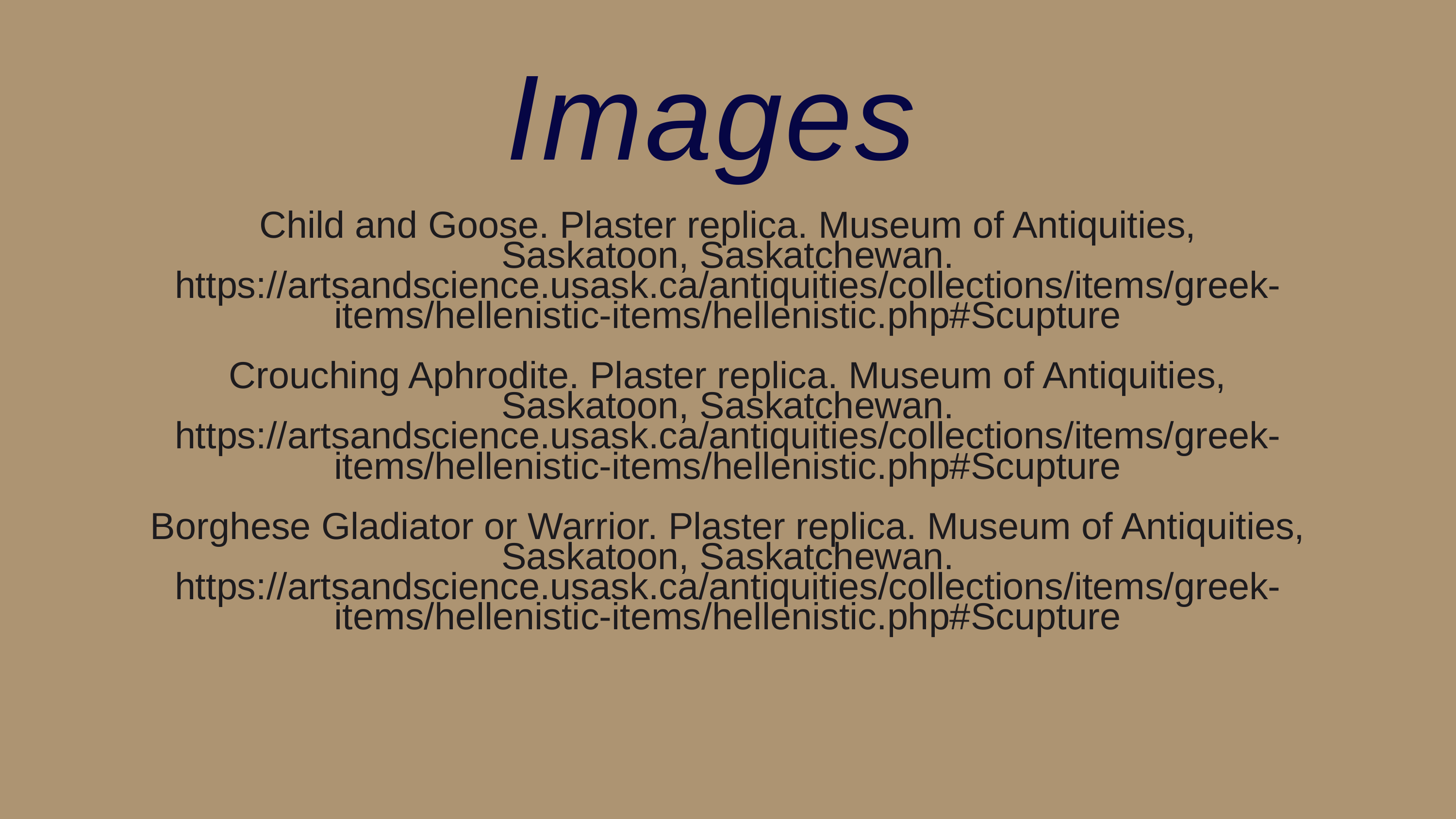

Images
Child and Goose. Plaster replica. Museum of Antiquities,
Saskatoon, Saskatchewan. https://artsandscience.usask.ca/antiquities/collections/items/greek-items/hellenistic-items/hellenistic.php#Scupture

Crouching Aphrodite. Plaster replica. Museum of Antiquities,
Saskatoon, Saskatchewan. https://artsandscience.usask.ca/antiquities/collections/items/greek-items/hellenistic-items/hellenistic.php#Scupture

Borghese Gladiator or Warrior. Plaster replica. Museum of Antiquities,
Saskatoon, Saskatchewan. https://artsandscience.usask.ca/antiquities/collections/items/greek-items/hellenistic-items/hellenistic.php#Scupture